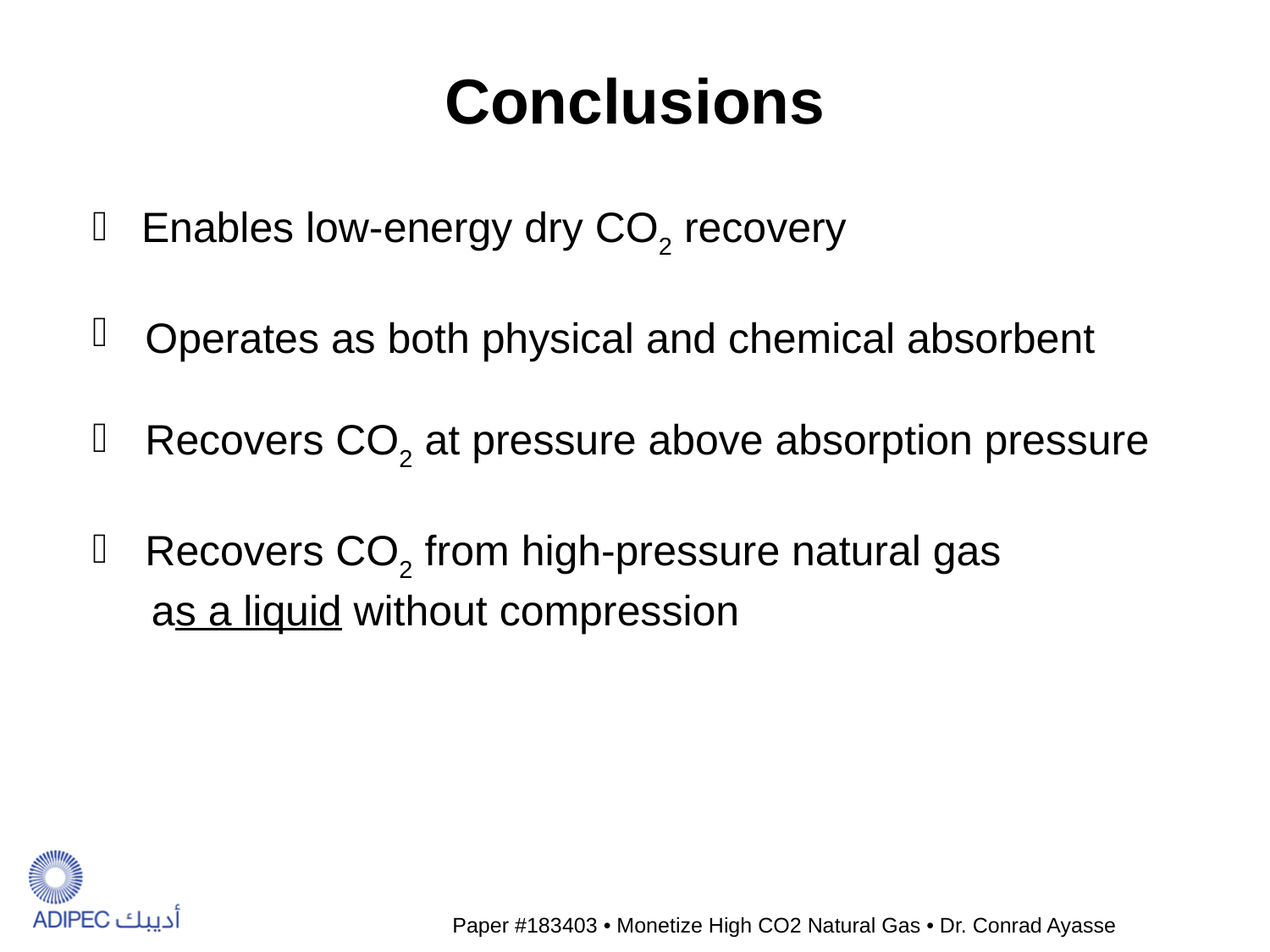

Conclusions

   Enables low-energy dry CO2 recovery

   Operates as both physical and chemical absorbent

   Recovers CO2 at pressure above absorption pressure

   Recovers CO2 from high-pressure natural gas
     as a liquid without compression